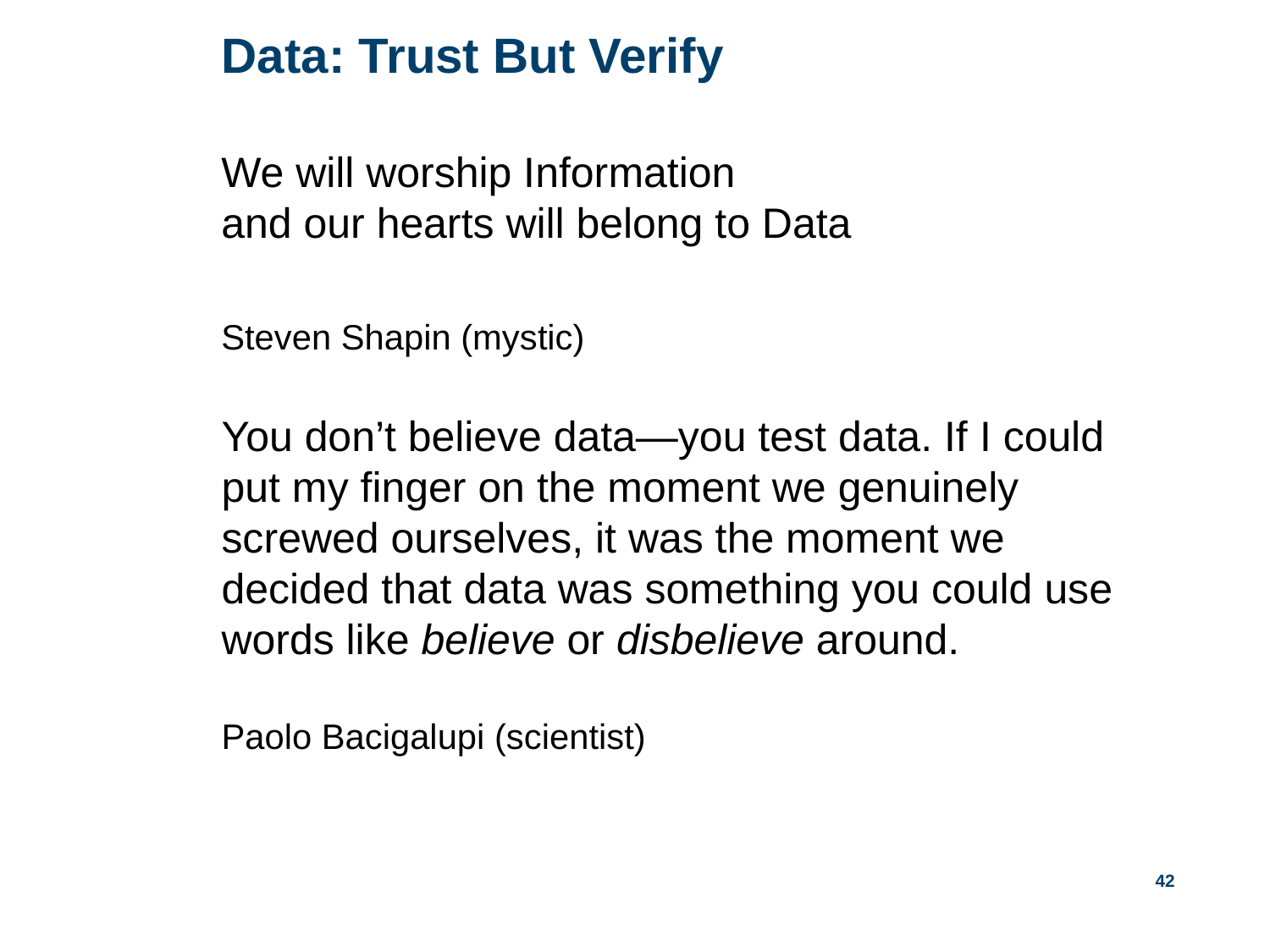

# Data: Trust But Verify
We will worship Information
and our hearts will belong to Data

Steven Shapin (mystic)
You don’t believe data—you test data. If I could put my finger on the moment we genuinely screwed ourselves, it was the moment we decided that data was something you could use words like believe or disbelieve around.

Paolo Bacigalupi (scientist)
42